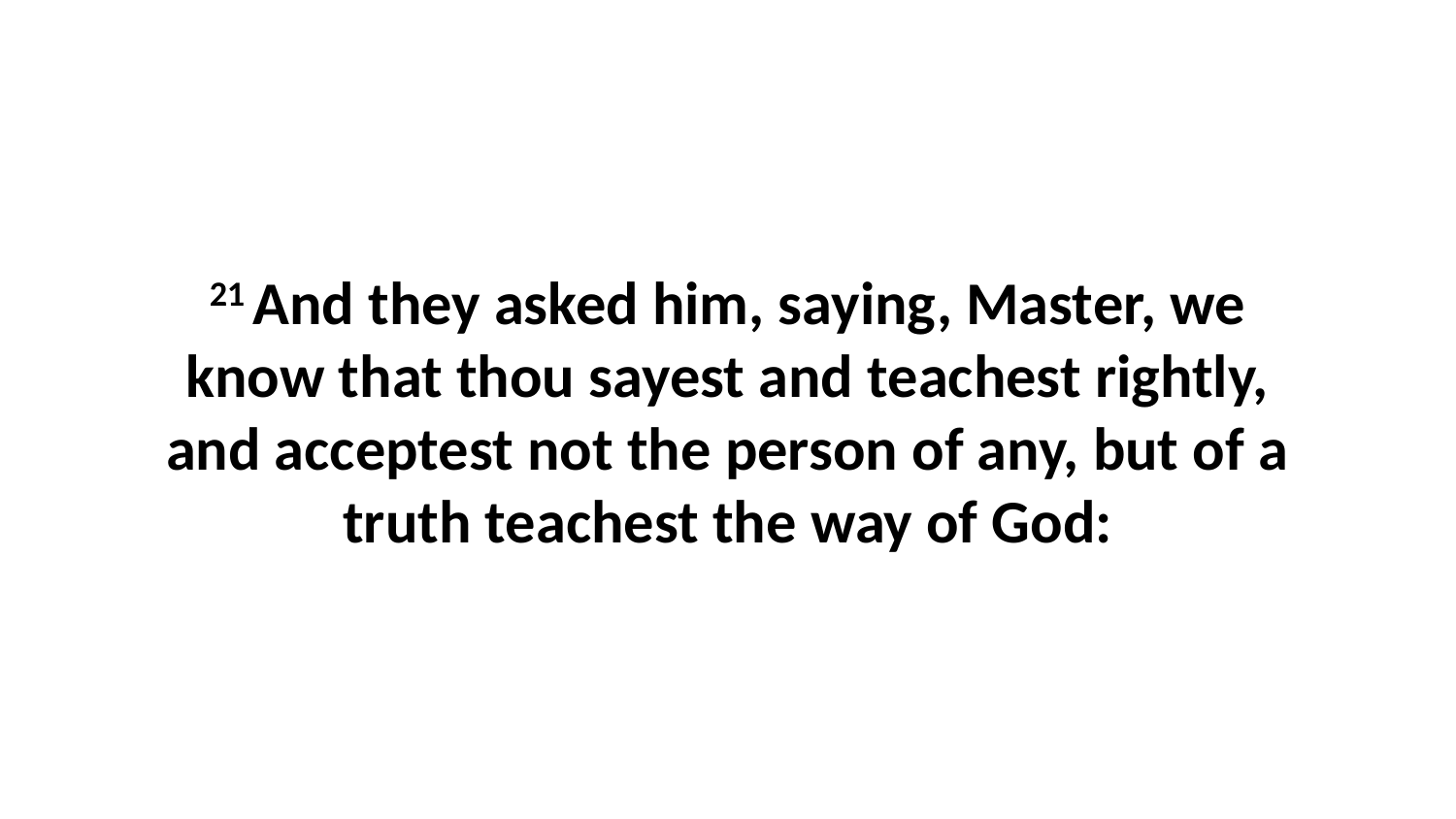

21 And they asked him, saying, Master, we know that thou sayest and teachest rightly, and acceptest not the person of any, but of a truth teachest the way of God: